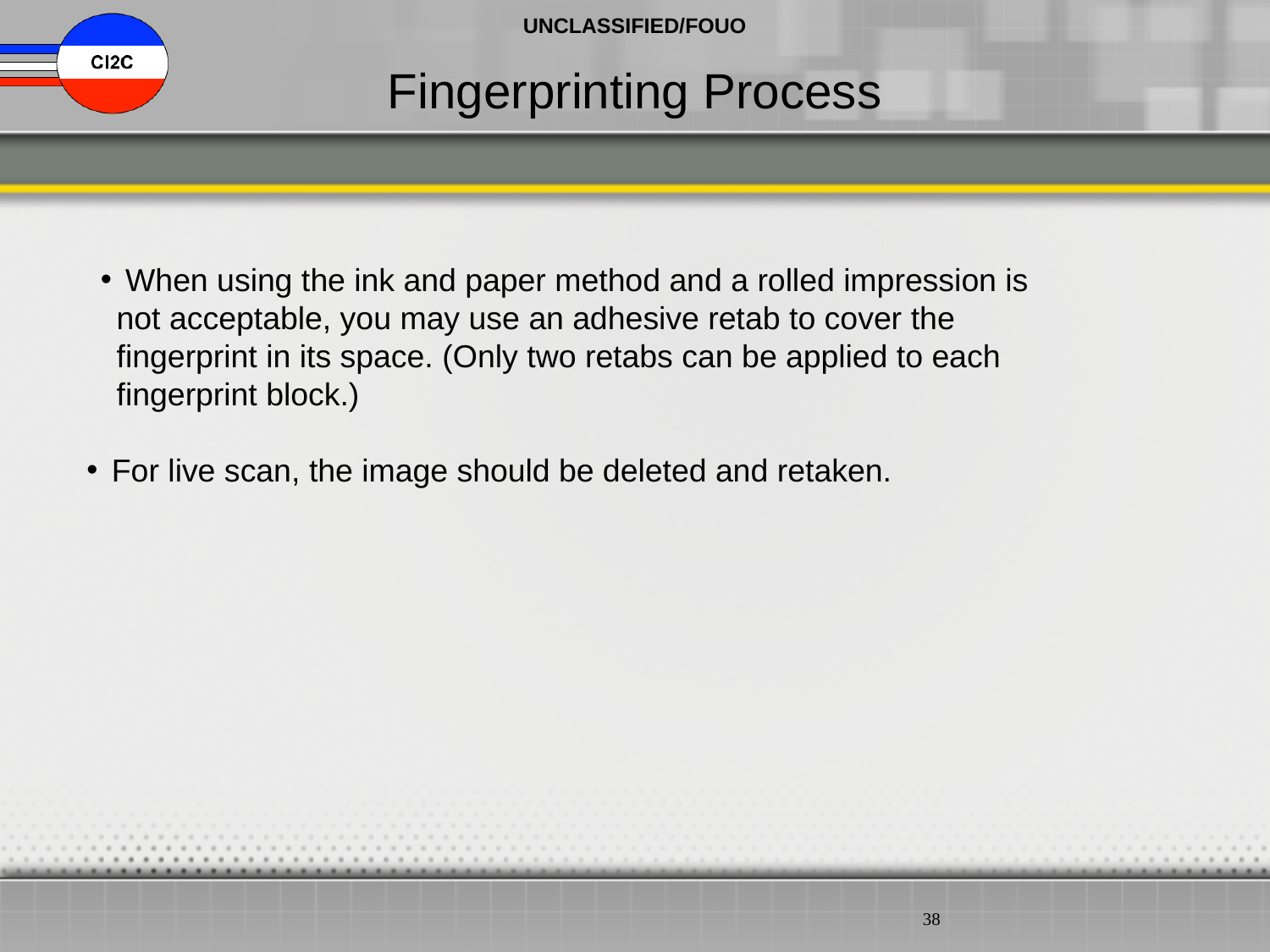

Fingerprinting Process
 When using the ink and paper method and a rolled impression is not acceptable, you may use an adhesive retab to cover the fingerprint in its space. (Only two retabs can be applied to each fingerprint block.)

 For live scan, the image should be deleted and retaken.
38